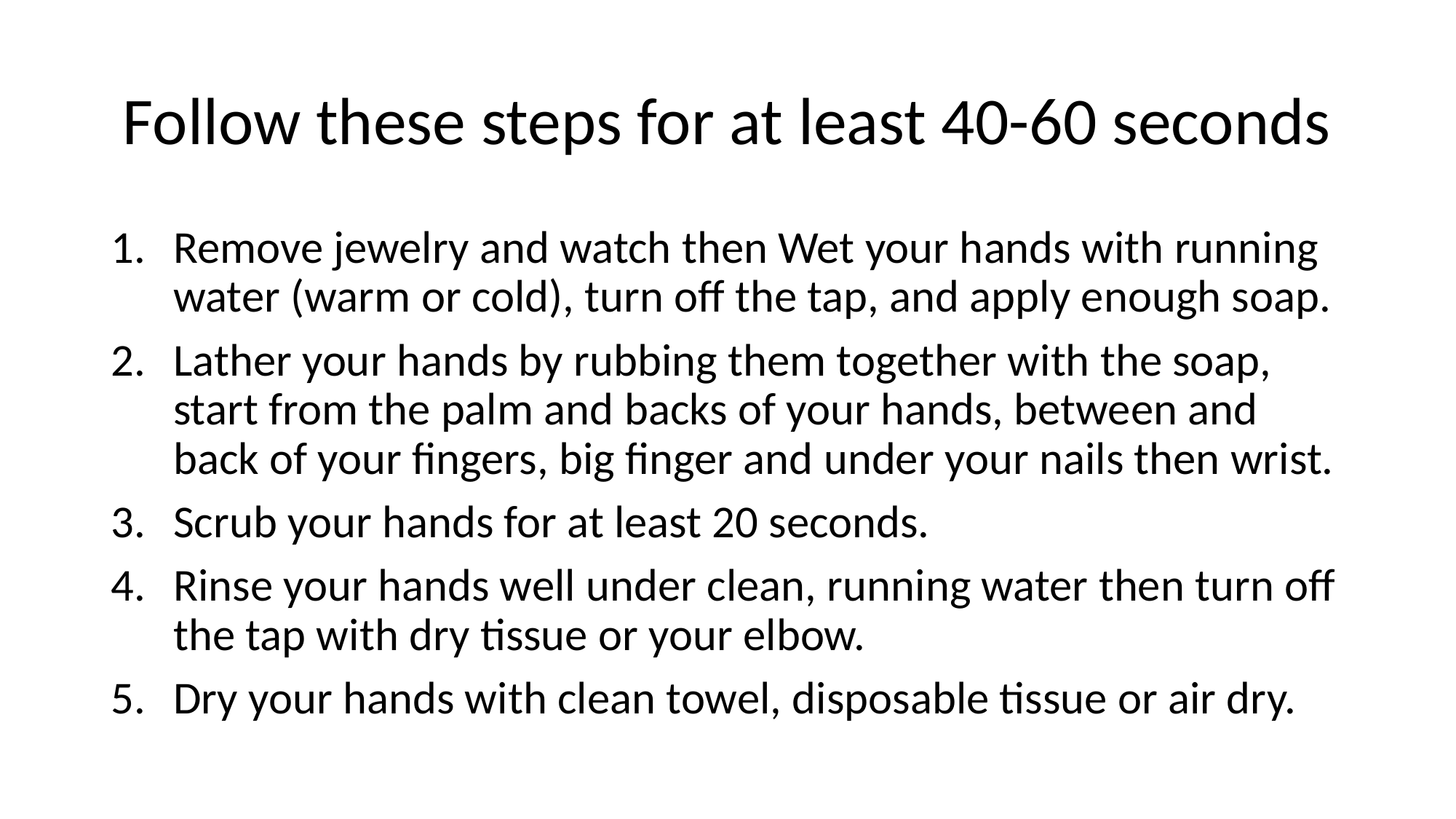

# Follow these steps for at least 40-60 seconds
Remove jewelry and watch then Wet your hands with running water (warm or cold), turn off the tap, and apply enough soap.
Lather your hands by rubbing them together with the soap, start from the palm and backs of your hands, between and back of your fingers, big finger and under your nails then wrist.
Scrub your hands for at least 20 seconds.
Rinse your hands well under clean, running water then turn off the tap with dry tissue or your elbow.
Dry your hands with clean towel, disposable tissue or air dry.